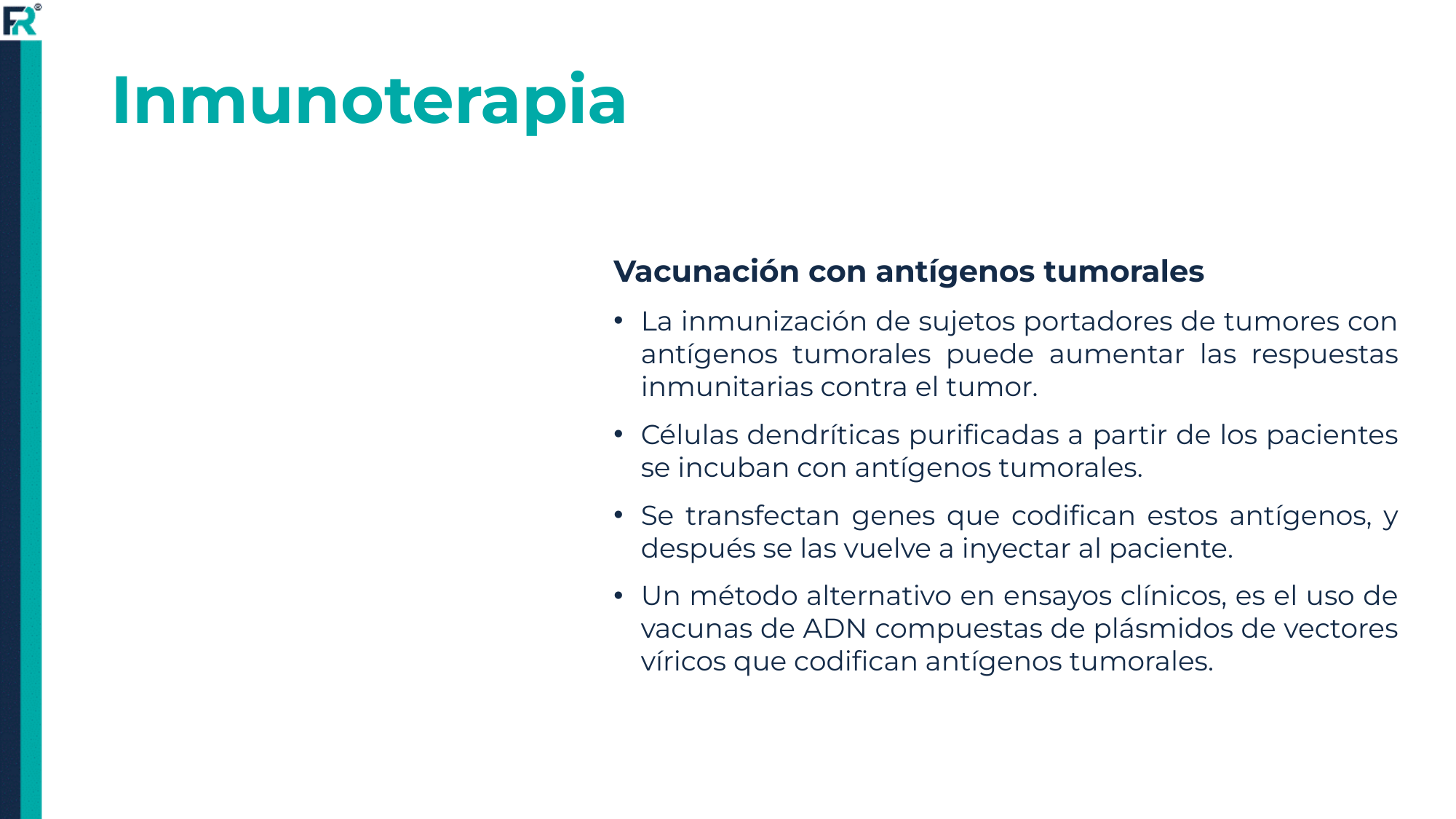

# Inmunoterapia
Vacunación con antígenos tumorales
La inmunización de sujetos portadores de tumores con antígenos tumorales puede aumentar las respuestas inmunitarias contra el tumor.
Células dendríticas purificadas a partir de los pacientes se incuban con antígenos tumorales.
Se transfectan genes que codifican estos antígenos, y después se las vuelve a inyectar al paciente.
Un método alternativo en ensayos clínicos, es el uso de vacunas de ADN compuestas de plásmidos de vectores víricos que codifican antígenos tumorales.